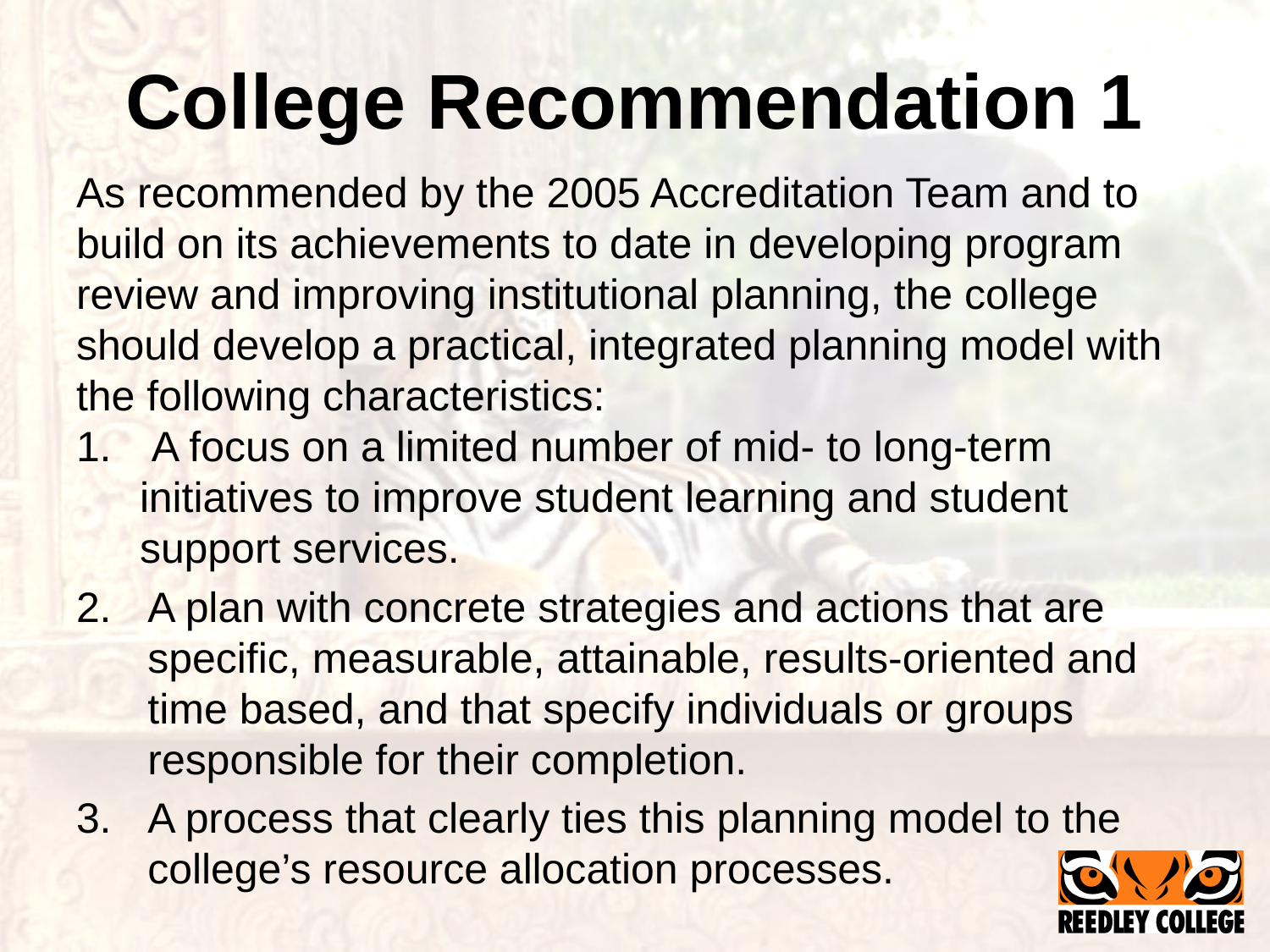

# College Recommendation 1
As recommended by the 2005 Accreditation Team and to build on its achievements to date in developing program review and improving institutional planning, the college should develop a practical, integrated planning model with the following characteristics:
 A focus on a limited number of mid- to long-term initiatives to improve student learning and student support services.
A plan with concrete strategies and actions that are specific, measurable, attainable, results-oriented and time based, and that specify individuals or groups responsible for their completion.
A process that clearly ties this planning model to the college’s resource allocation processes.